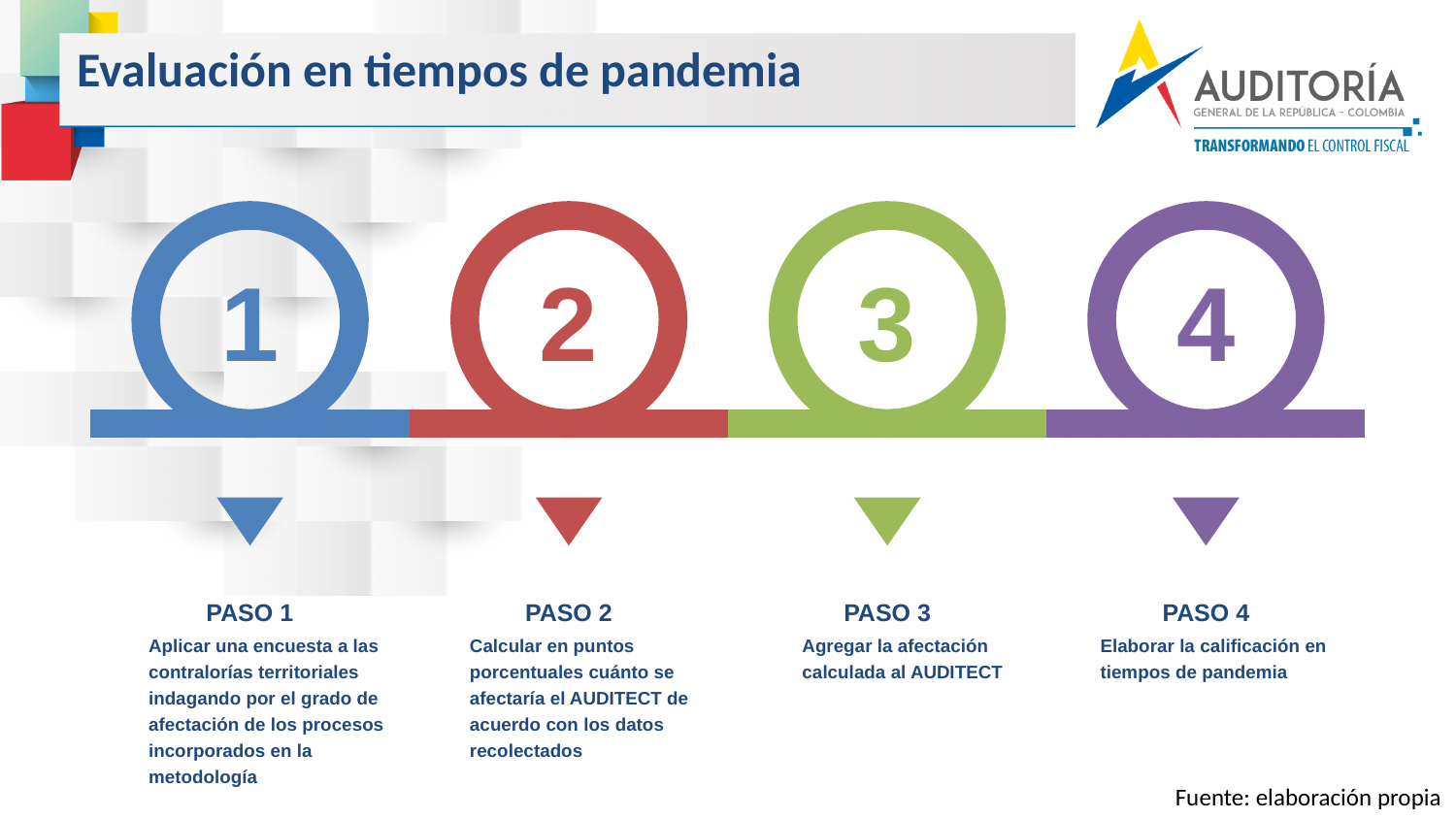

Evaluación en tiempos de pandemia

1
3
4
2

PASO 1
PASO 2
PASO 3
PASO 4
Aplicar una encuesta a las contralorías territoriales indagando por el grado de afectación de los procesos incorporados en la metodología
Calcular en puntos porcentuales cuánto se afectaría el AUDITECT de acuerdo con los datos recolectados
Agregar la afectación calculada al AUDITECT

Elaborar la calificación en tiempos de pandemia
Fuente: elaboración propia